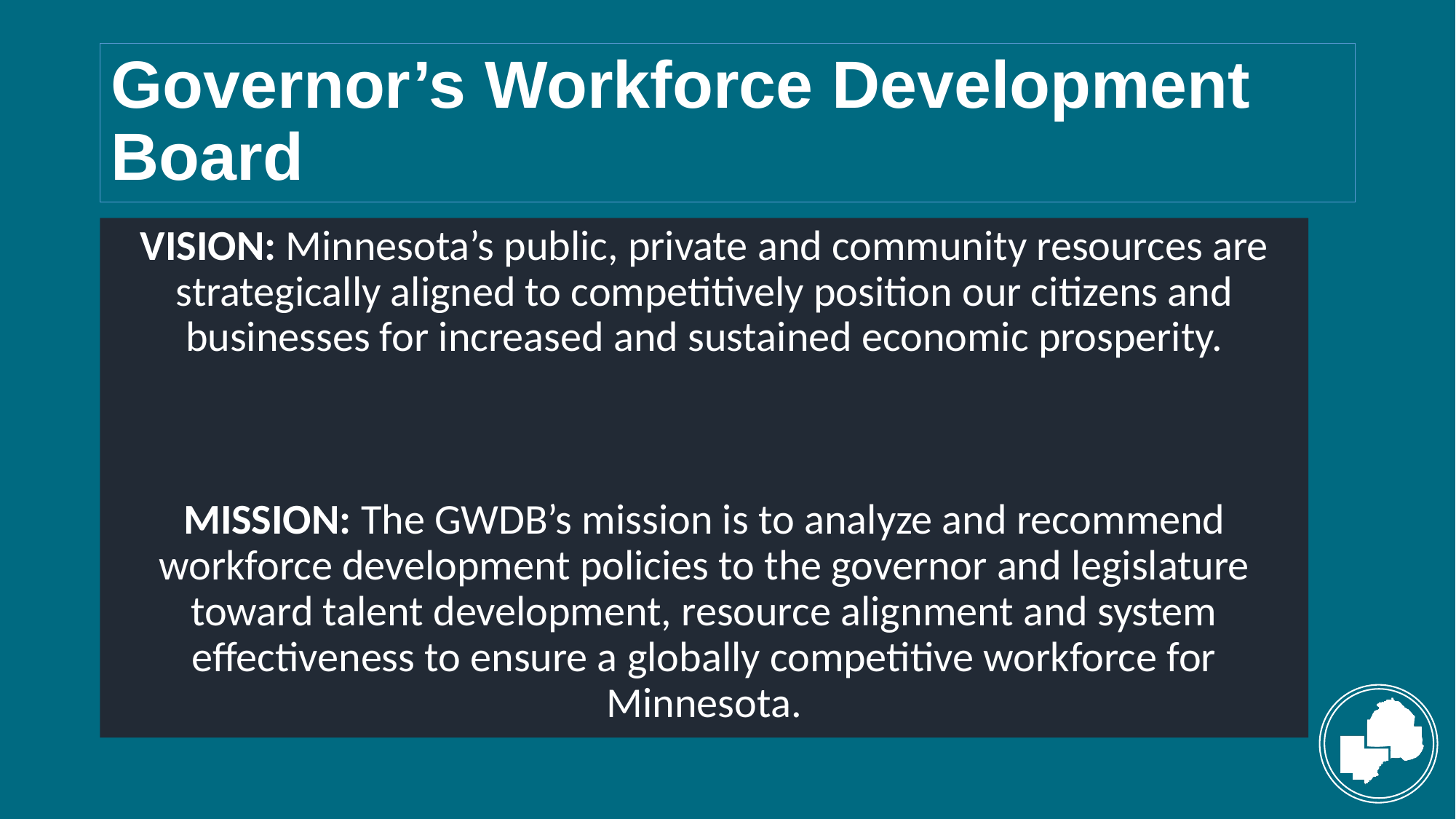

# Governor’s Workforce Development Board
VISION: Minnesota’s public, private and community resources are strategically aligned to competitively position our citizens and businesses for increased and sustained economic prosperity.

MISSION: The GWDB’s mission is to analyze and recommend workforce development policies to the governor and legislature toward talent development, resource alignment and system effectiveness to ensure a globally competitive workforce for Minnesota.